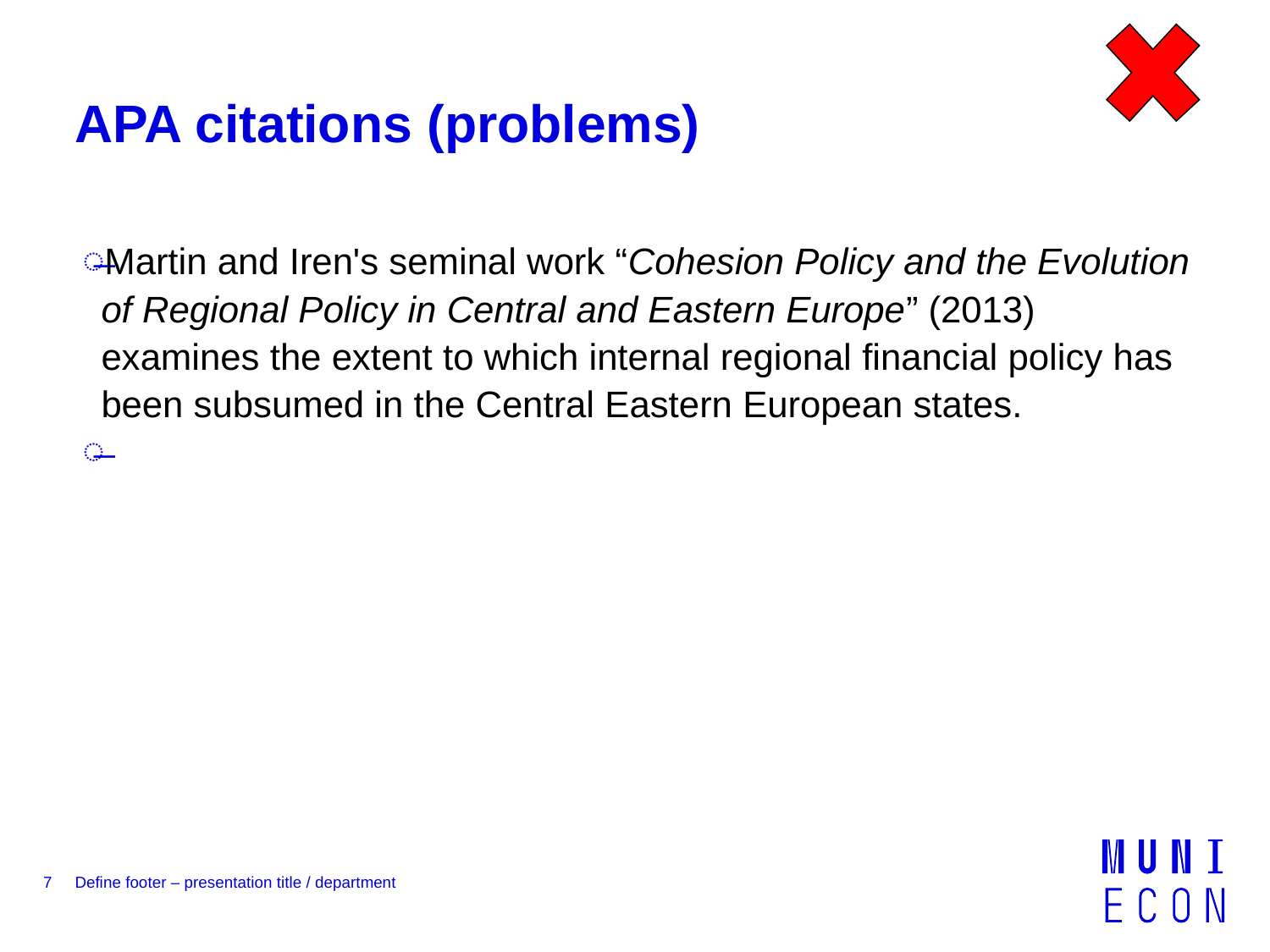

# APA citations (problems)
Martin and Iren's seminal work “Cohesion Policy and the Evolution of Regional Policy in Central and Eastern Europe” (2013) examines the extent to which internal regional financial policy has been subsumed in the Central Eastern European states.

7
Define footer – presentation title / department